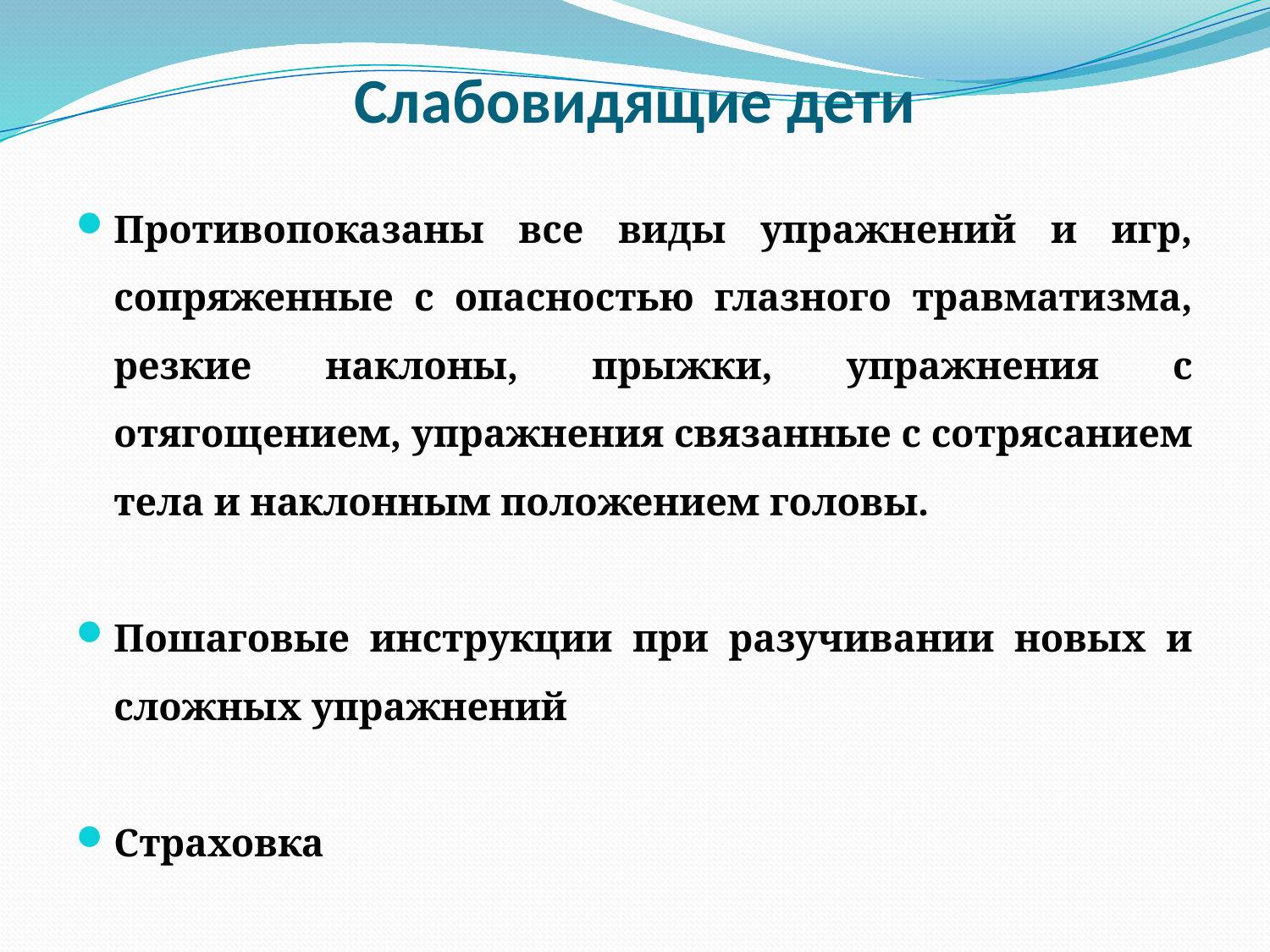

# Слабовидящие дети
Противопоказаны все виды упражнений и игр, сопряженные с опасностью глазного травматизма, резкие наклоны, прыжки, упражнения с отягощением, упражнения связанные с сотрясанием тела и наклонным положением головы.

Пошаговые инструкции при разучивании новых и сложных упражнений

Страховка